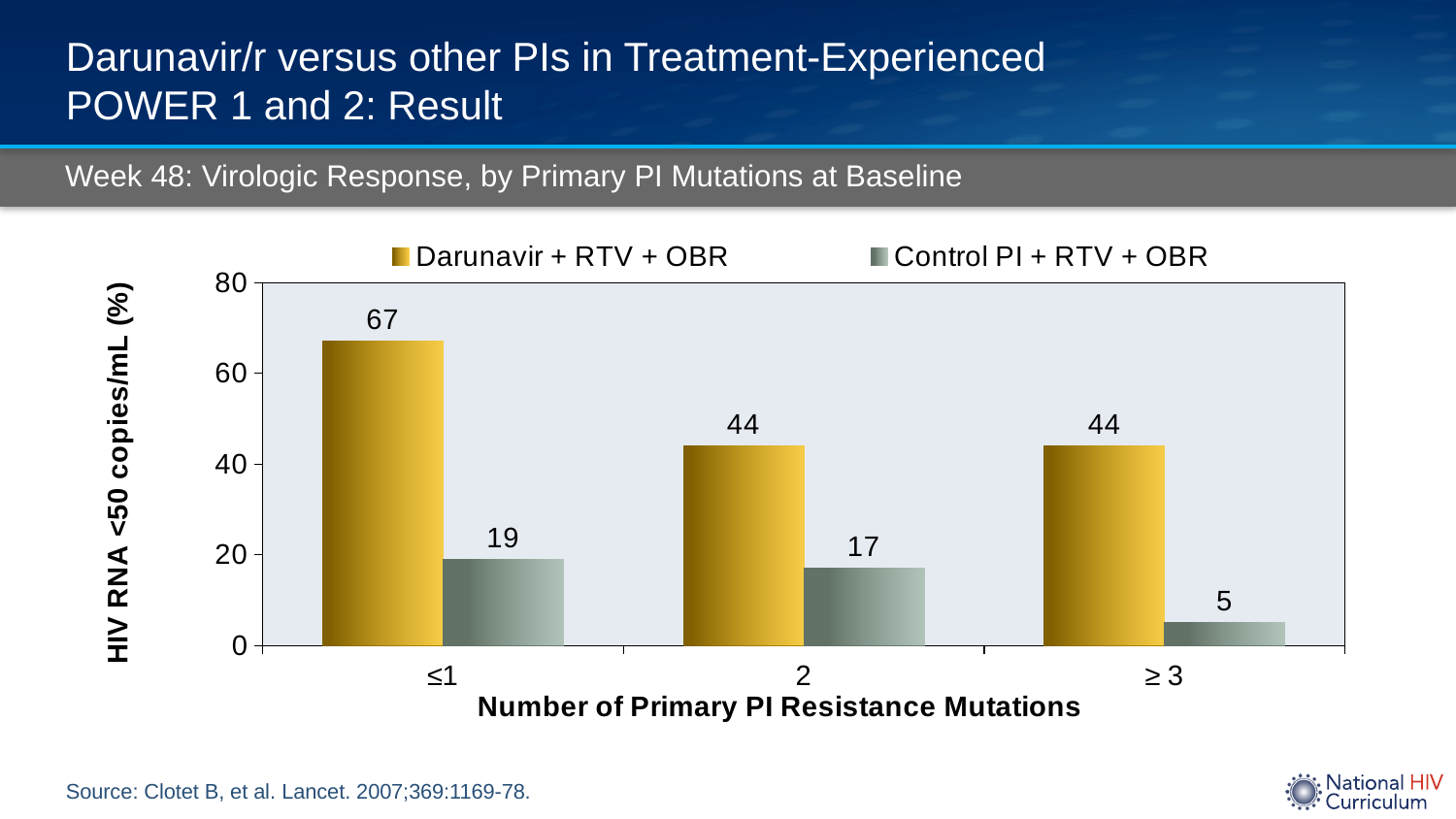

# Darunavir/r versus other PIs in Treatment-Experienced POWER 1 and 2: Result
Week 48: Virologic Response, by Primary PI Mutations at Baseline

### Chart

| Category | Darunavir + RTV + OBR | Control PI + RTV + OBR |
|---|---|---|
| ≤1 | 67.0 | 19.0 |
| 2 | 44.0 | 17.0 |
| ≥ 3 | 44.0 | 5.0 |
Source: Clotet B, et al. Lancet. 2007;369:1169-78.